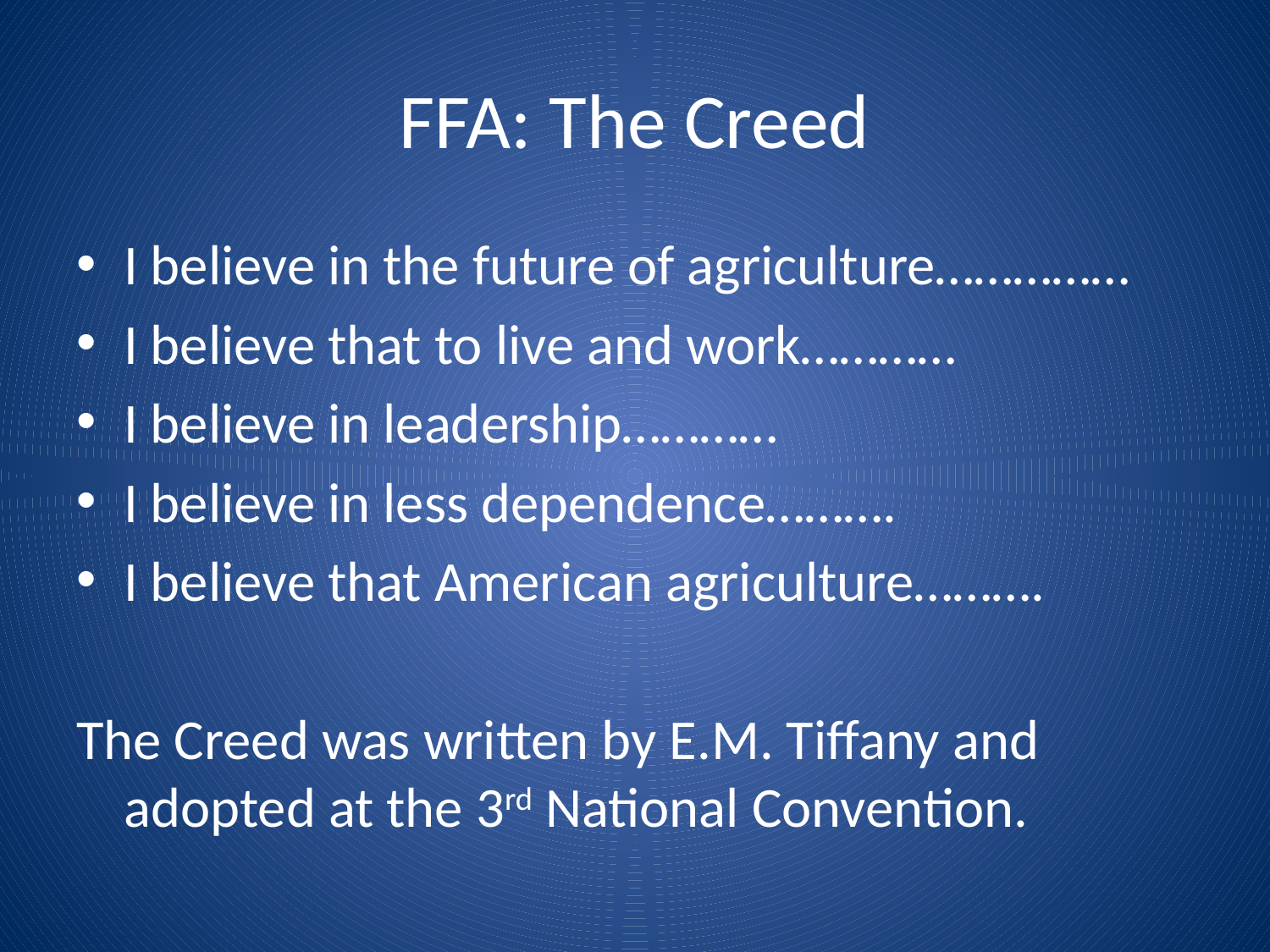

# FFA: The Creed
I believe in the future of agriculture……………
I believe that to live and work…………
I believe in leadership…………
I believe in less dependence……….
I believe that American agriculture……….

The Creed was written by E.M. Tiffany and adopted at the 3rd National Convention.